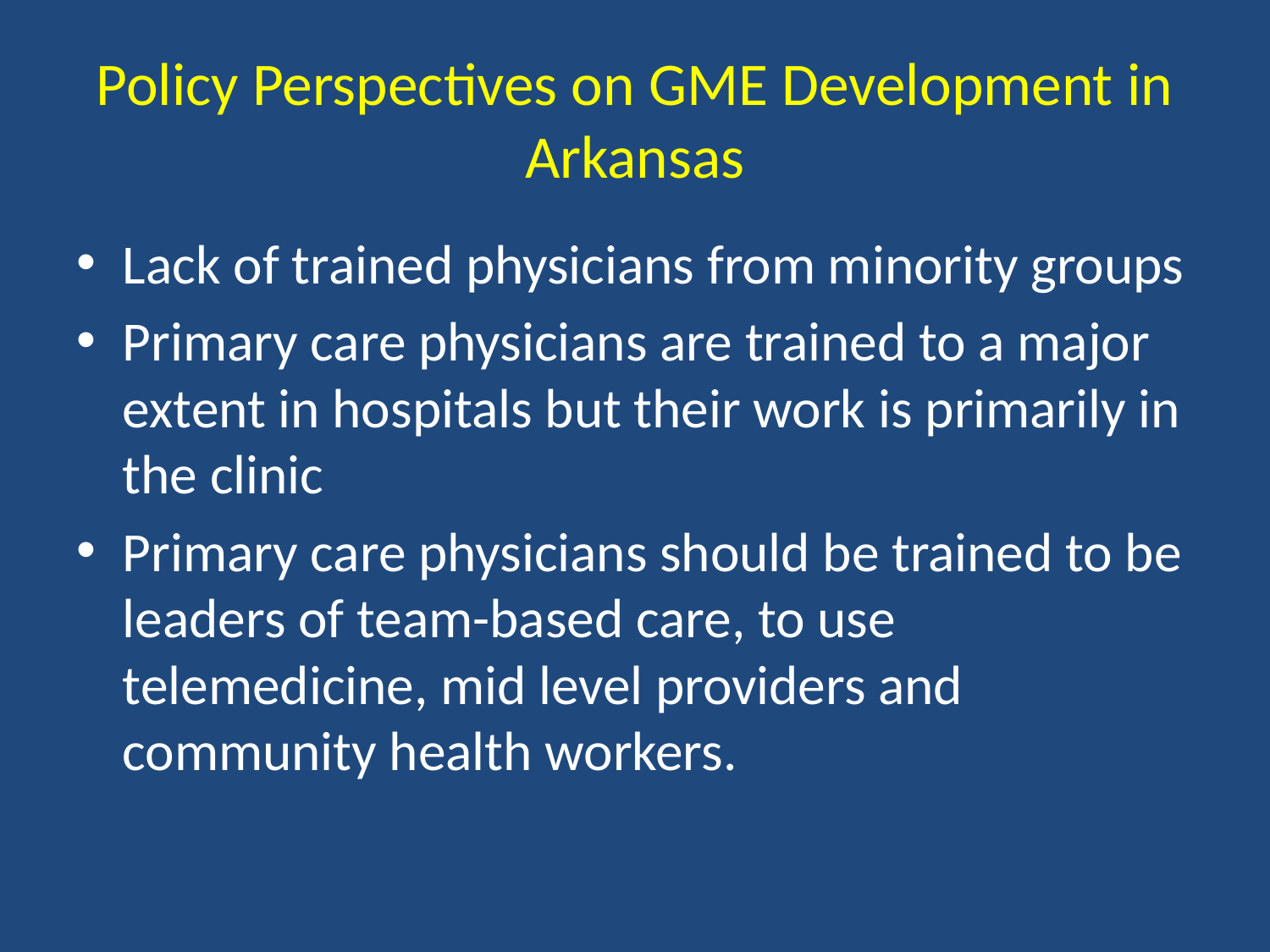

# Policy Perspectives on GME Development in Arkansas
Lack of trained physicians from minority groups
Primary care physicians are trained to a major extent in hospitals but their work is primarily in the clinic
Primary care physicians should be trained to be leaders of team-based care, to use telemedicine, mid level providers and community health workers.